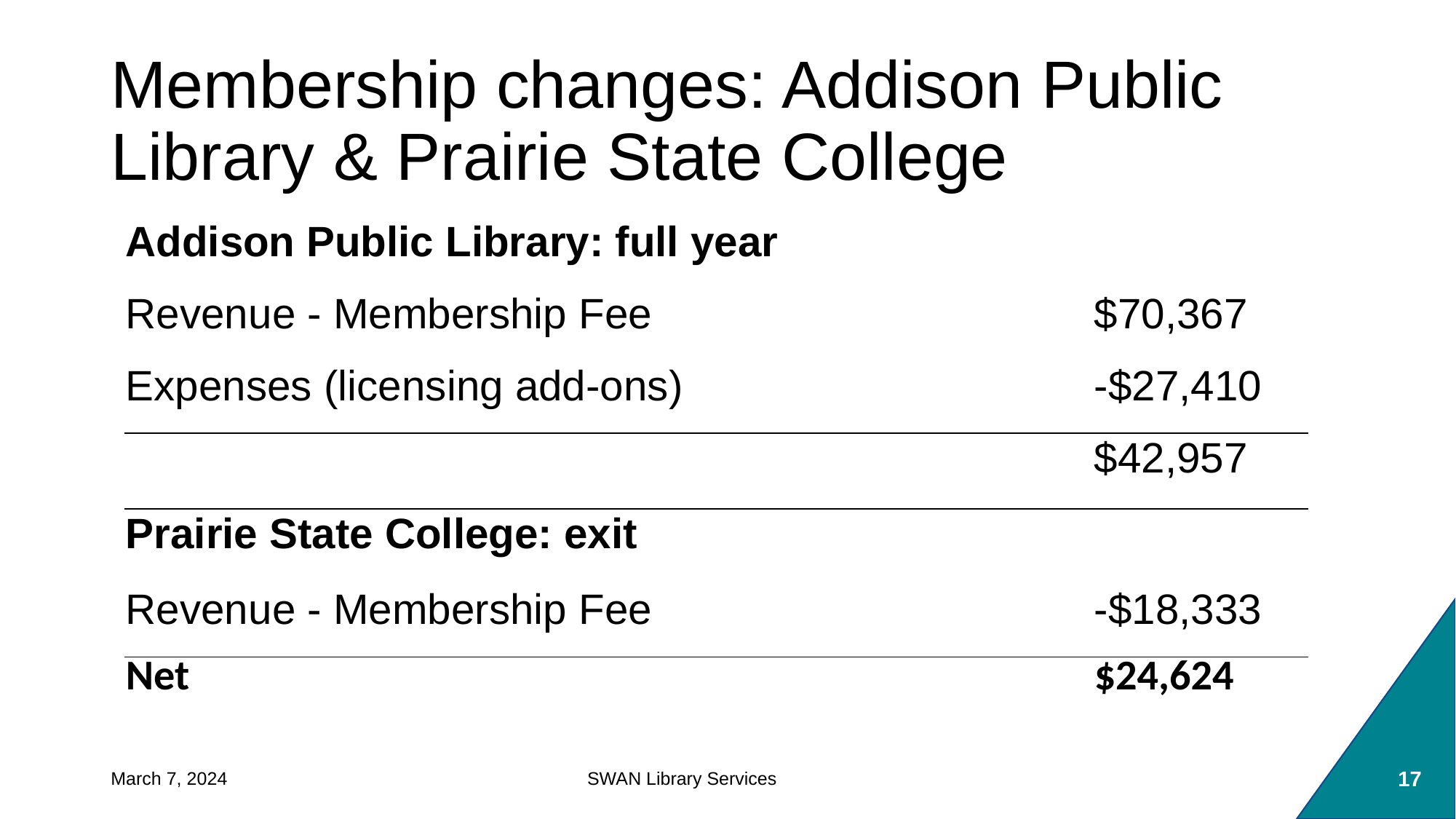

# Membership changes: Addison Public Library & Prairie State College
| Addison Public Library: full year |  |
| --- | --- |
| Revenue - Membership Fee | $70,367 |
| Expenses (licensing add-ons) | -$27,410 |
|  | $42,957 |
| Prairie State College: exit |  |
| Revenue - Membership Fee | -$18,333 |
| Net | $24,624 |
March 7, 2024
17
SWAN Library Services